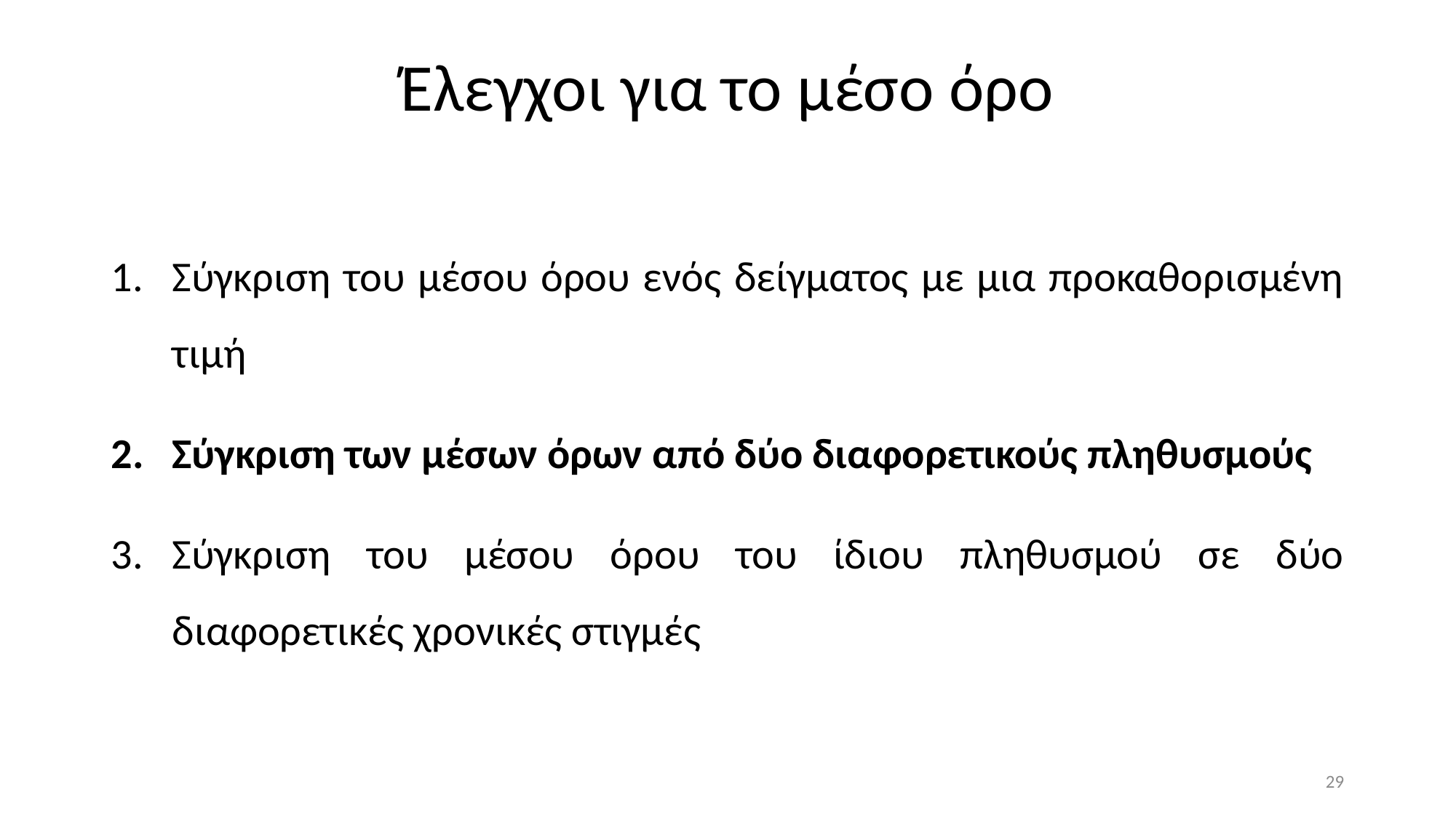

# Έλεγχοι για το μέσο όρο
Σύγκριση του μέσου όρου ενός δείγματος με μια προκαθορισμένη τιμή
Σύγκριση των μέσων όρων από δύο διαφορετικούς πληθυσμούς
Σύγκριση του μέσου όρου του ίδιου πληθυσμού σε δύο διαφορετικές χρονικές στιγμές
29